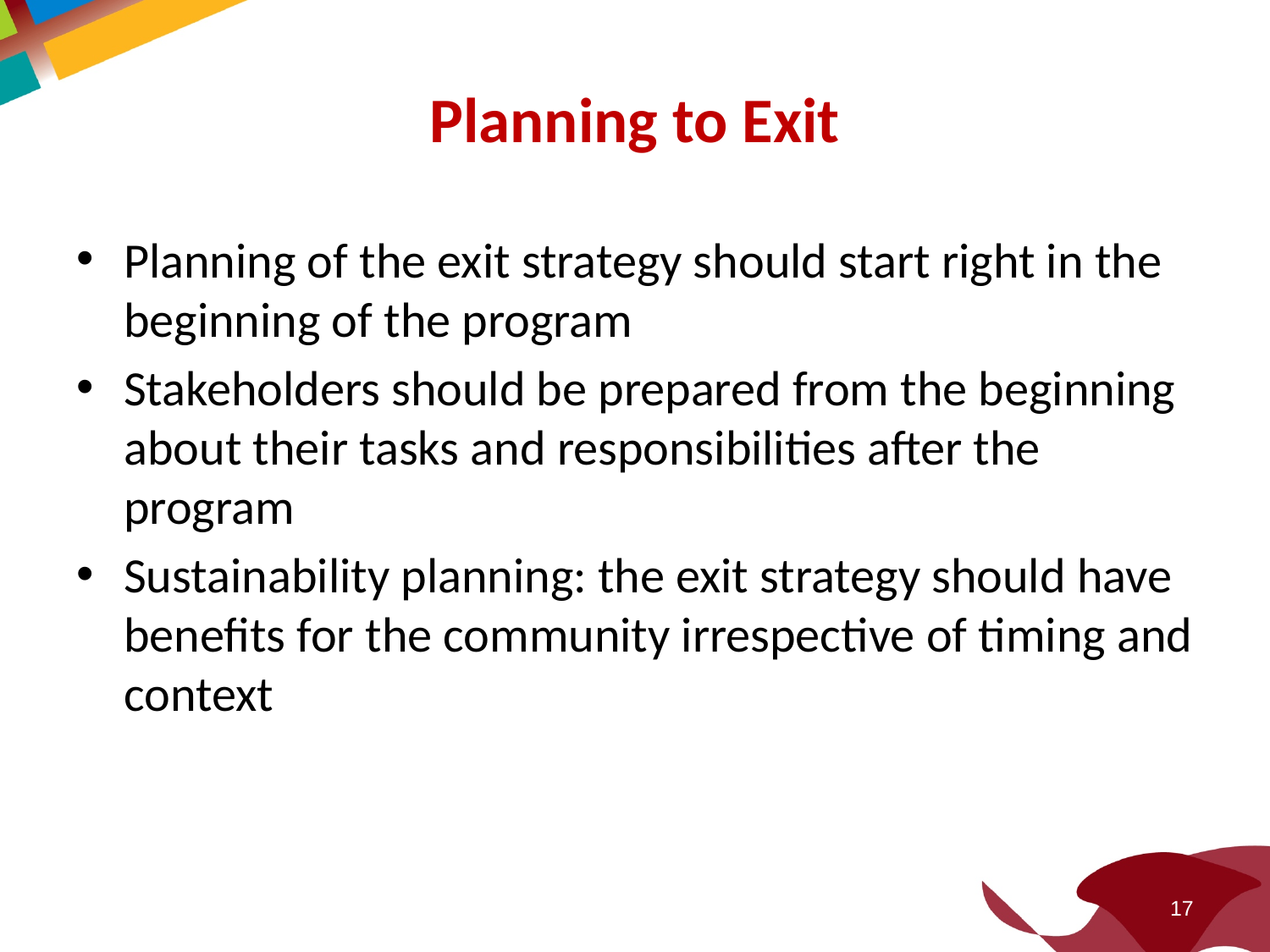

# Planning to Exit
Planning of the exit strategy should start right in the beginning of the program
Stakeholders should be prepared from the beginning about their tasks and responsibilities after the program
Sustainability planning: the exit strategy should have benefits for the community irrespective of timing and context
17